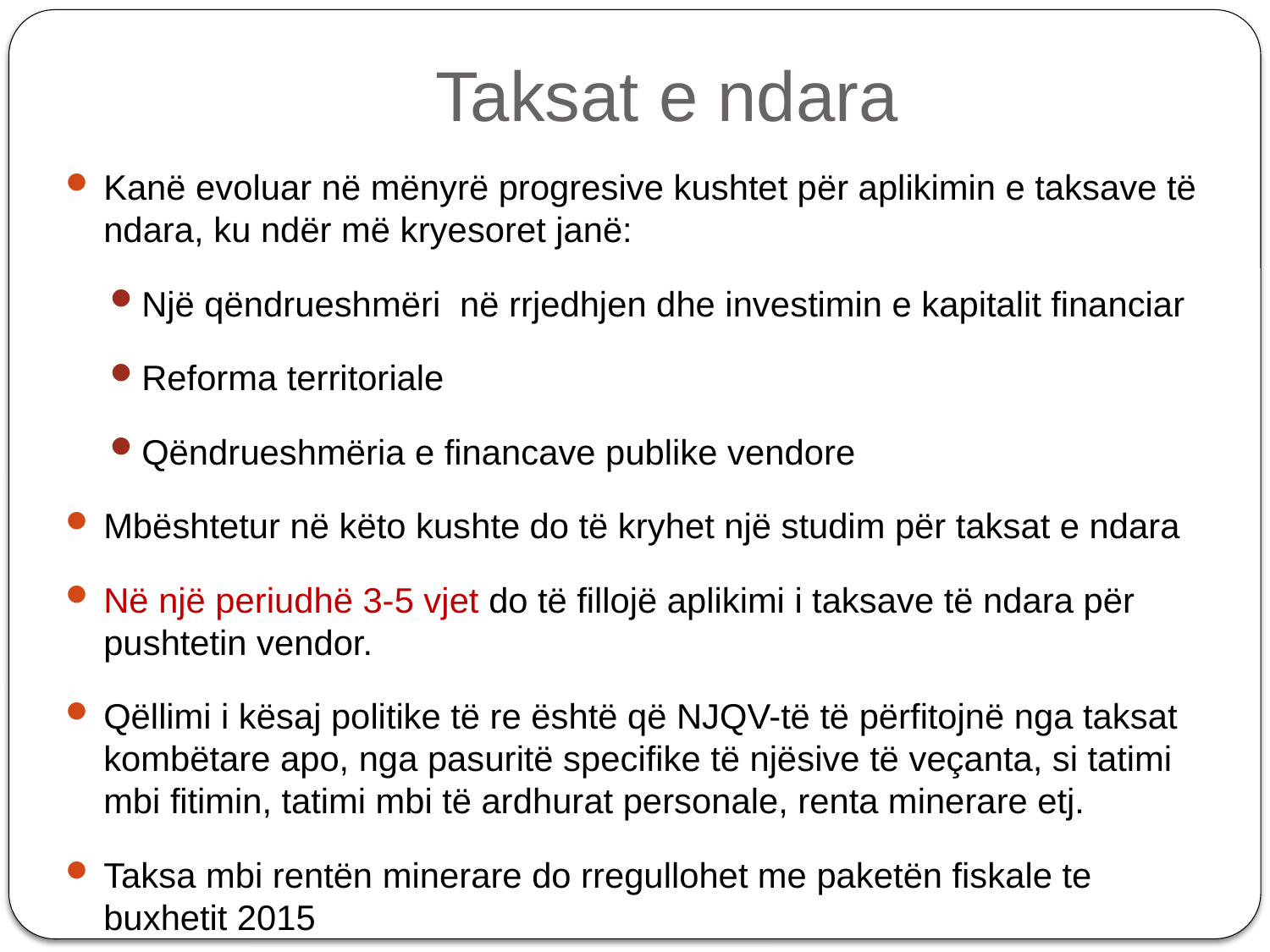

# Taksat e ndara
Kanë evoluar në mënyrë progresive kushtet për aplikimin e taksave të ndara, ku ndër më kryesoret janë:
Një qëndrueshmëri  në rrjedhjen dhe investimin e kapitalit financiar
Reforma territoriale
Qëndrueshmëria e financave publike vendore
Mbështetur në këto kushte do të kryhet një studim për taksat e ndara
Në një periudhë 3-5 vjet do të fillojë aplikimi i taksave të ndara për pushtetin vendor.
Qëllimi i kësaj politike të re është që NJQV-të të përfitojnë nga taksat kombëtare apo, nga pasuritë specifike të njësive të veçanta, si tatimi mbi fitimin, tatimi mbi të ardhurat personale, renta minerare etj.
Taksa mbi rentën minerare do rregullohet me paketën fiskale te buxhetit 2015